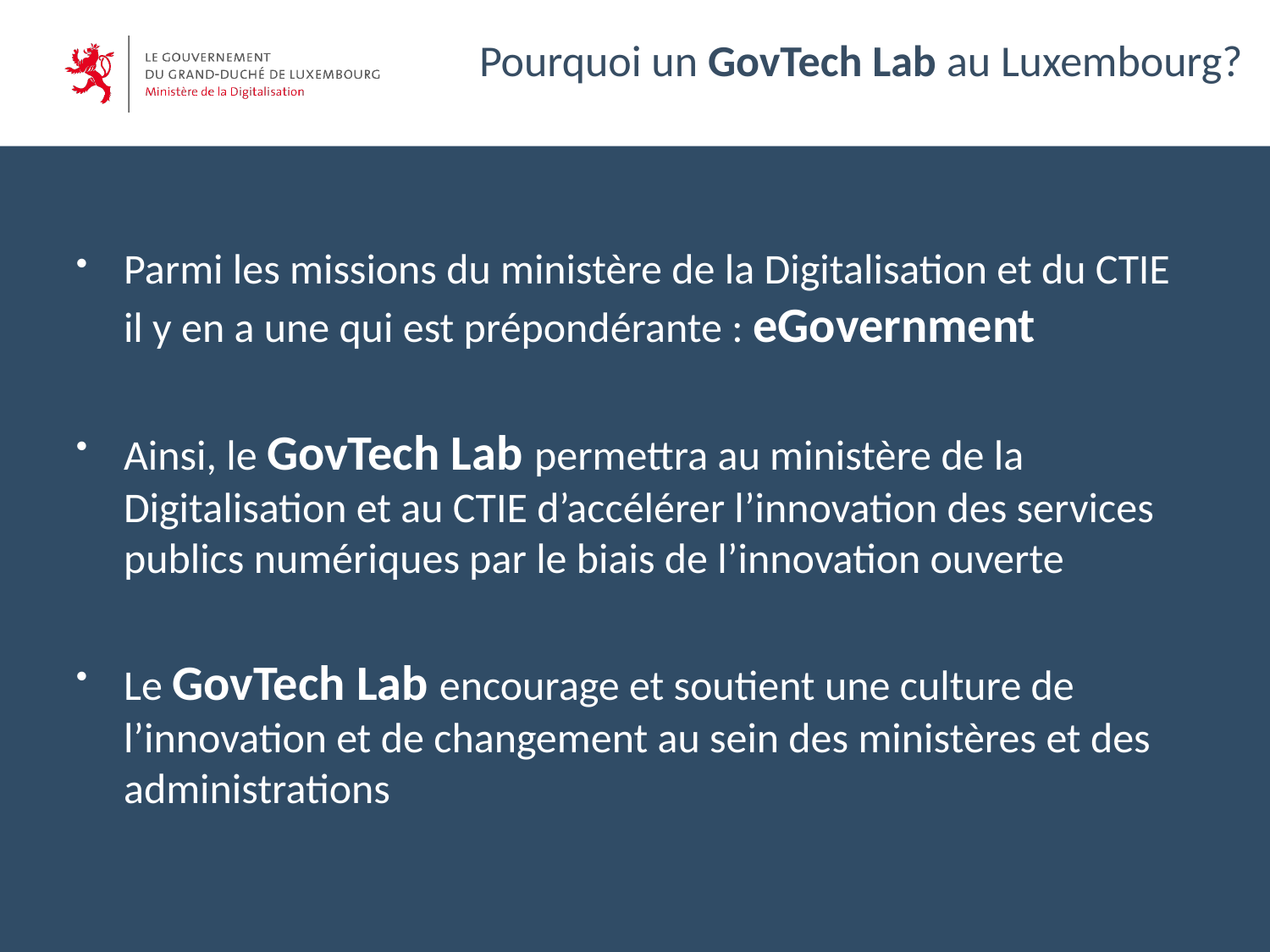

# Pourquoi un GovTech Lab au Luxembourg?

Parmi les missions du ministère de la Digitalisation et du CTIE il y en a une qui est prépondérante : eGovernment

Ainsi, le GovTech Lab permettra au ministère de la Digitalisation et au CTIE d’accélérer l’innovation des services publics numériques par le biais de l’innovation ouverte

Le GovTech Lab encourage et soutient une culture de l’innovation et de changement au sein des ministères et des administrations